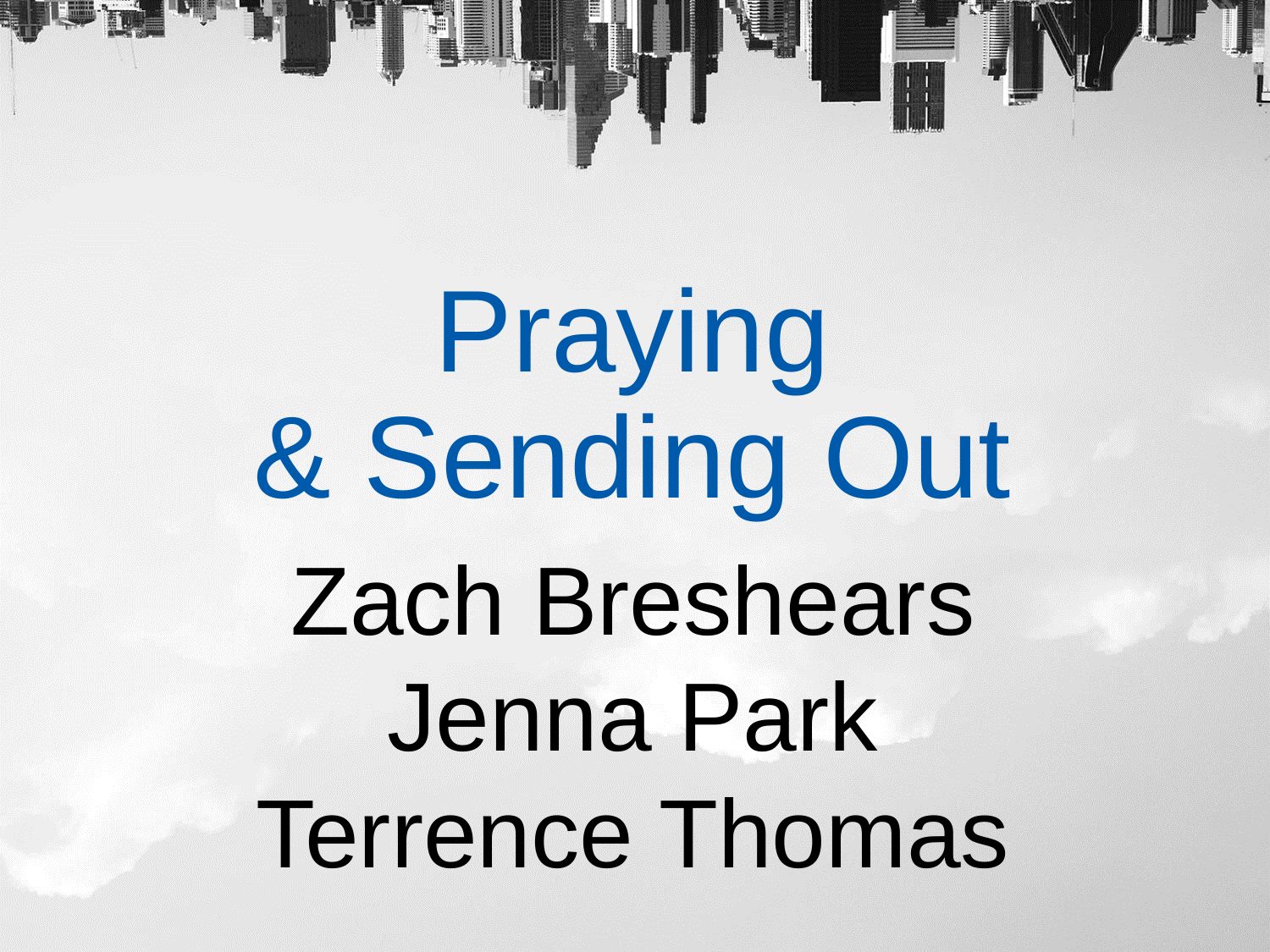

Praying
& Sending Out
Zach Breshears
Jenna Park
Terrence Thomas